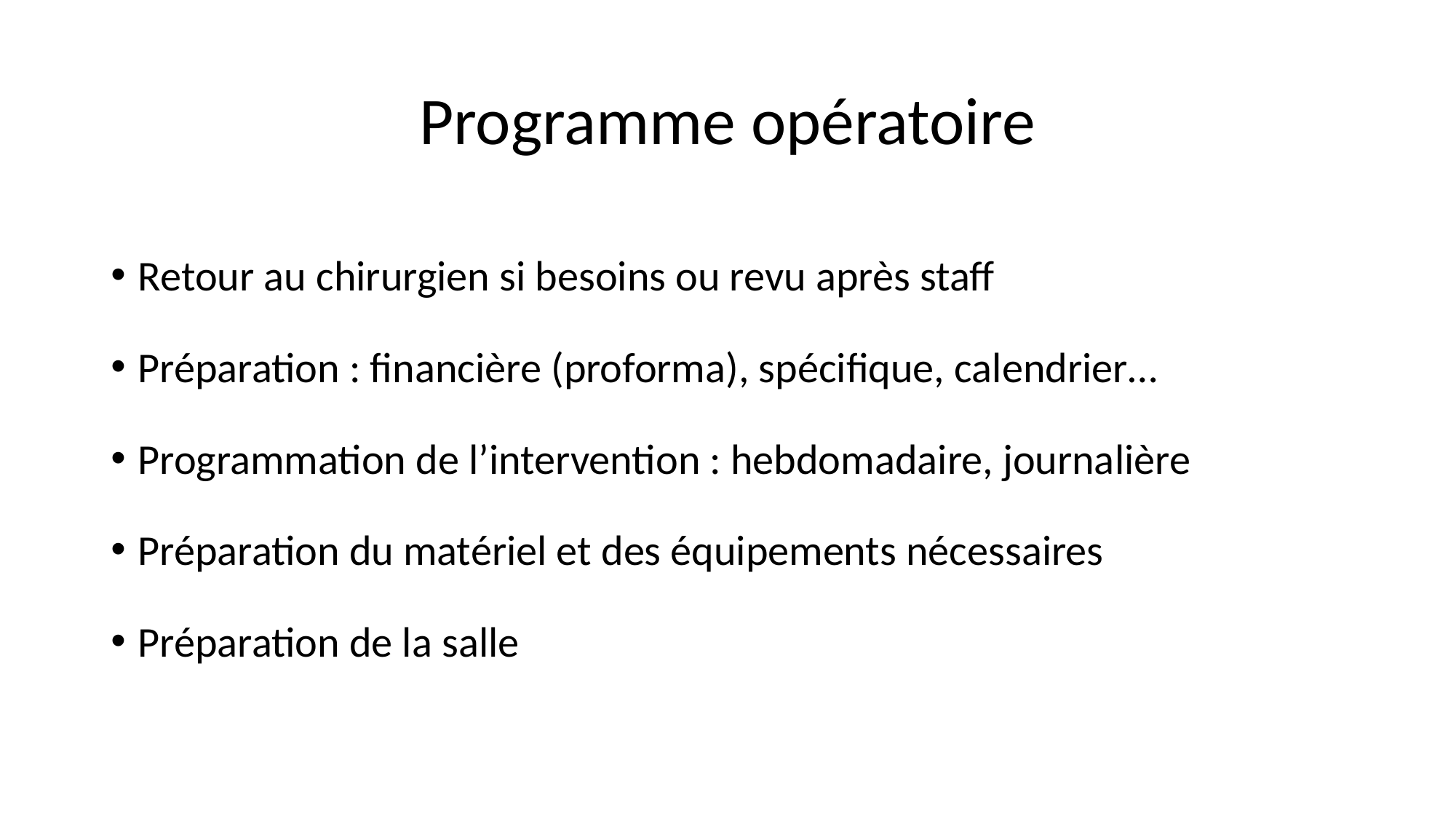

# Programme opératoire
Retour au chirurgien si besoins ou revu après staff
Préparation : financière (proforma), spécifique, calendrier…
Programmation de l’intervention : hebdomadaire, journalière
Préparation du matériel et des équipements nécessaires
Préparation de la salle